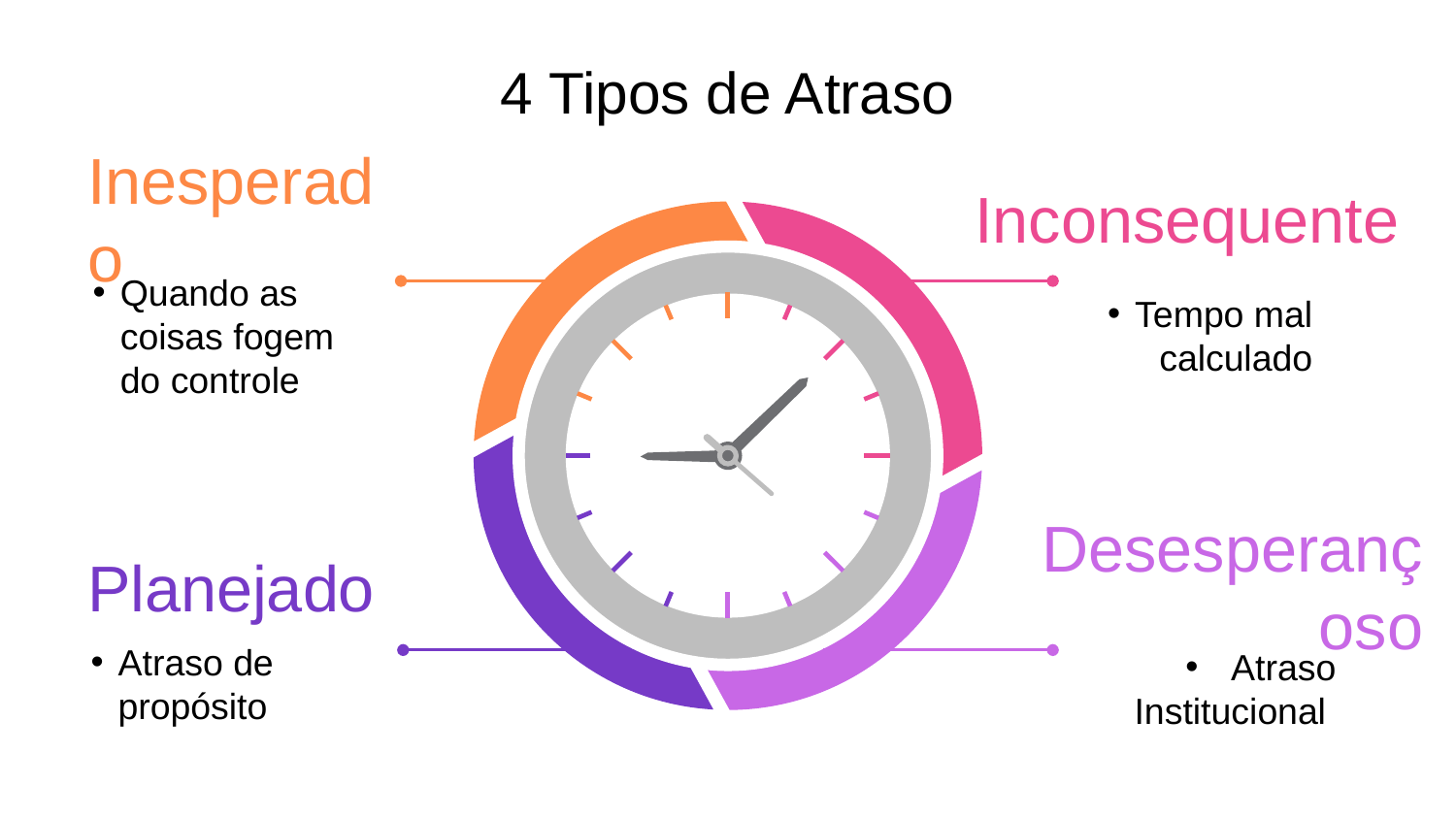

# 4 Tipos de Atraso
Inesperado
Inconsequente

Tempo mal calculado
Quando as coisas fogem do controle

Desesperançoso
Planejado
Atraso de propósito
Atraso Institucional